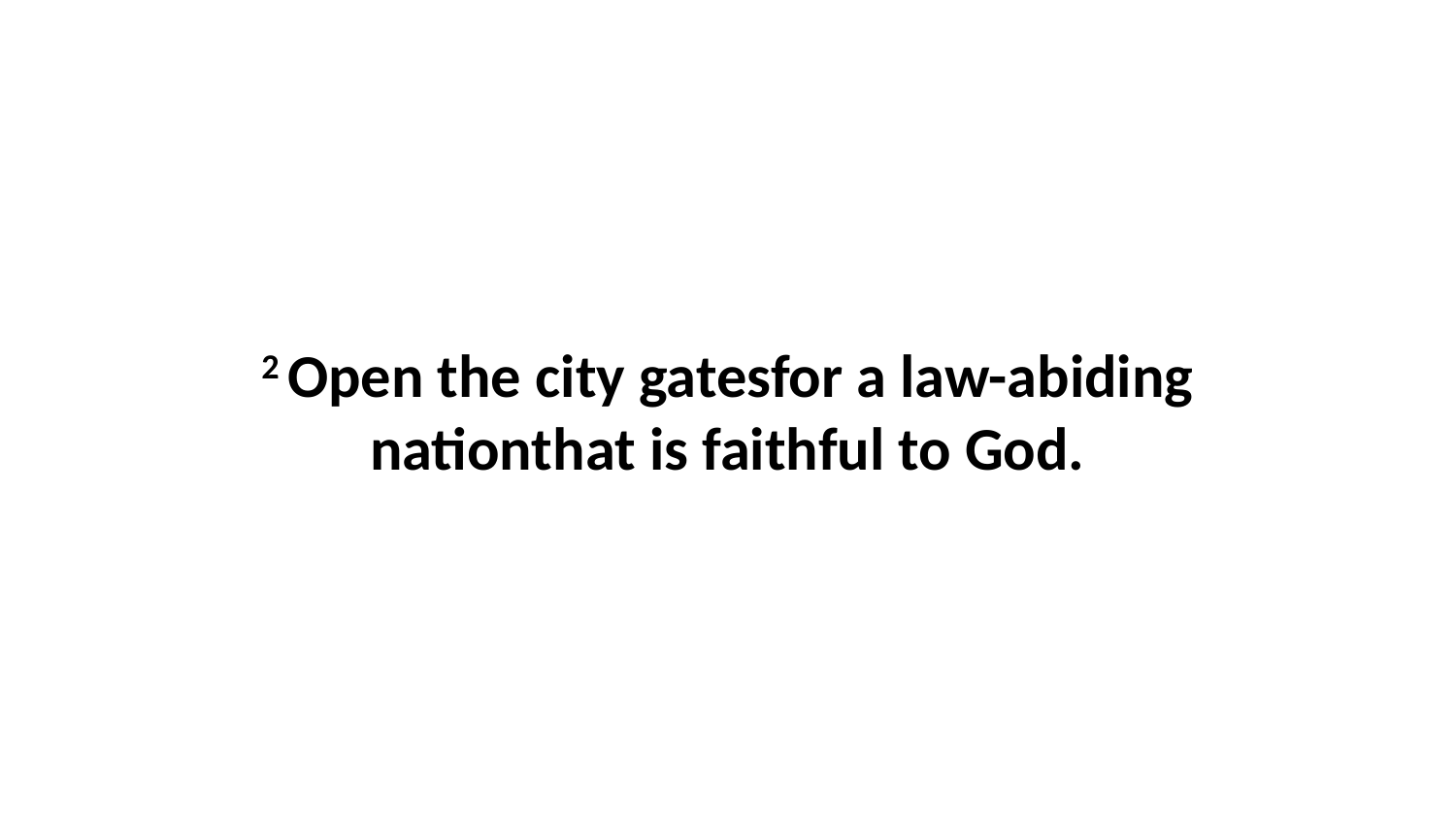

2 Open the city gatesfor a law-abiding nationthat is faithful to God.